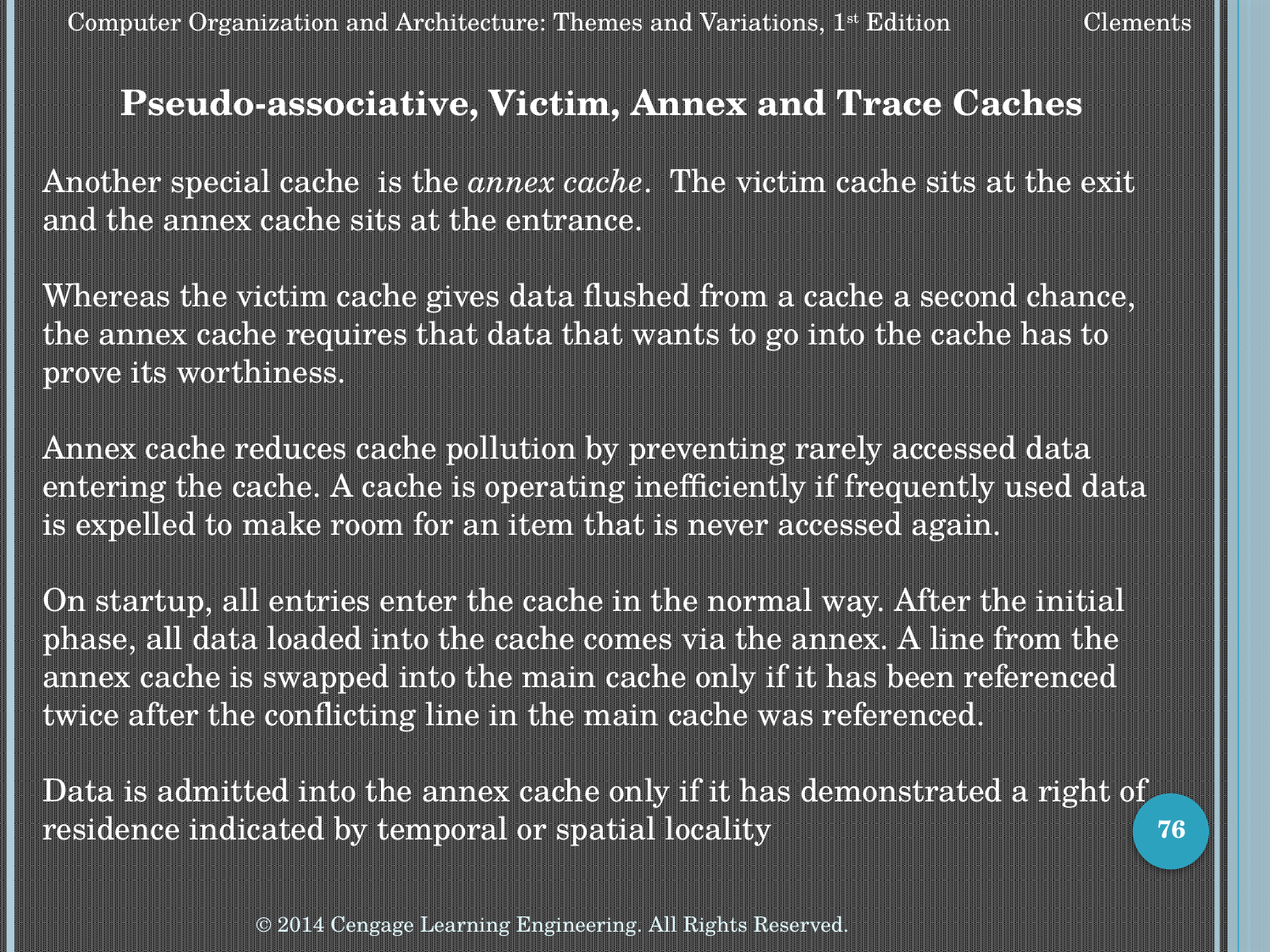

Computer Organization and Architecture: Themes and Variations, 1st Edition 	Clements
Pseudo-associative, Victim, Annex and Trace Caches

Another special cache  is the annex cache.  The victim cache sits at the exit and the annex cache sits at the entrance.

Whereas the victim cache gives data flushed from a cache a second chance, the annex cache requires that data that wants to go into the cache has to prove its worthiness.

Annex cache reduces cache pollution by preventing rarely accessed data entering the cache. A cache is operating inefficiently if frequently used data is expelled to make room for an item that is never accessed again.

On startup, all entries enter the cache in the normal way. After the initial phase, all data loaded into the cache comes via the annex. A line from the annex cache is swapped into the main cache only if it has been referenced twice after the conflicting line in the main cache was referenced.

Data is admitted into the annex cache only if it has demonstrated a right of residence indicated by temporal or spatial locality

76
© 2014 Cengage Learning Engineering. All Rights Reserved.